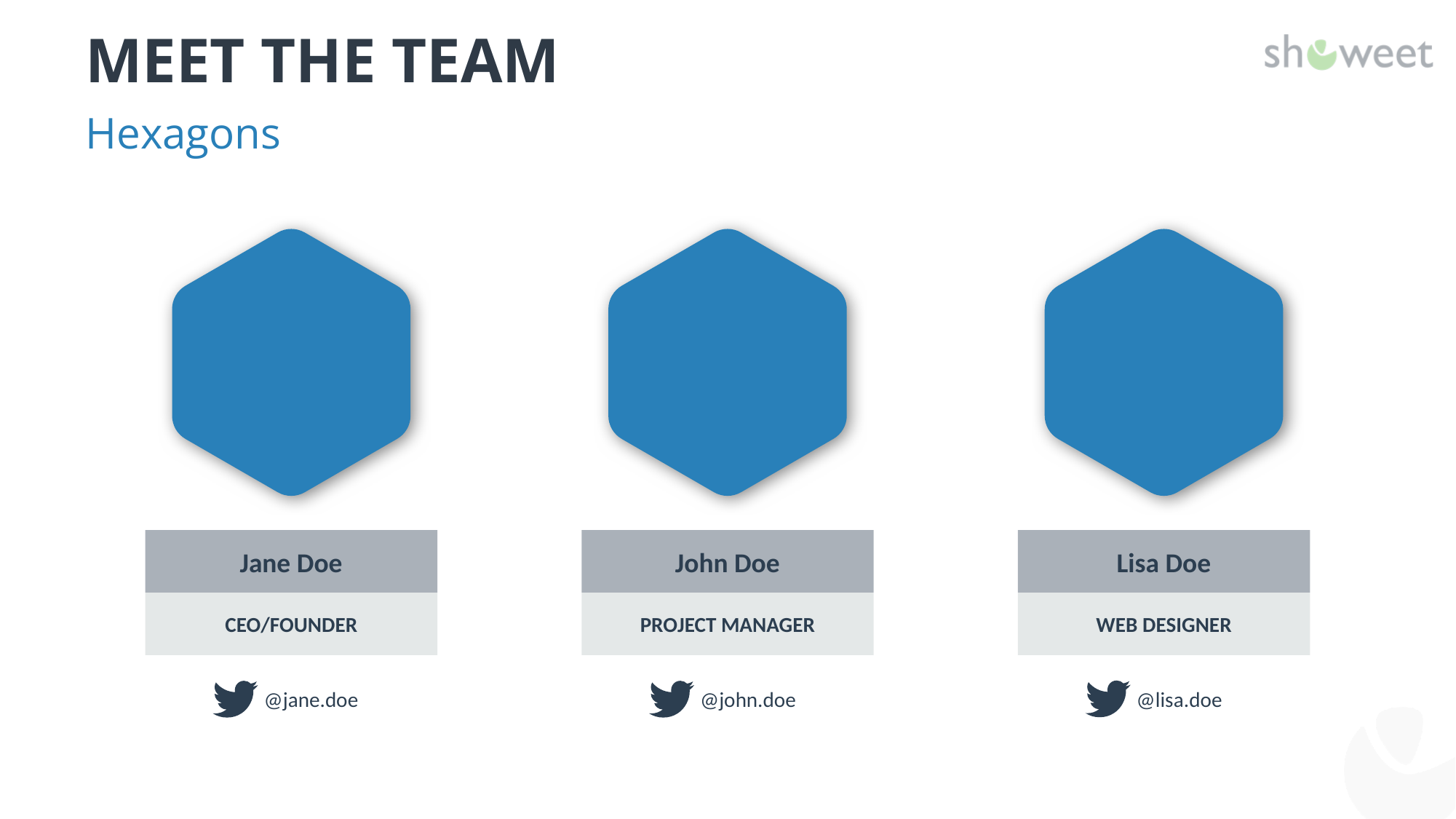

# Meet the Team
Hexagons

Jane Doe
John Doe
Lisa Doe
CEO/Founder
Project Manager
Web Designer

@lisa.doe

@jane.doe

@john.doe
10